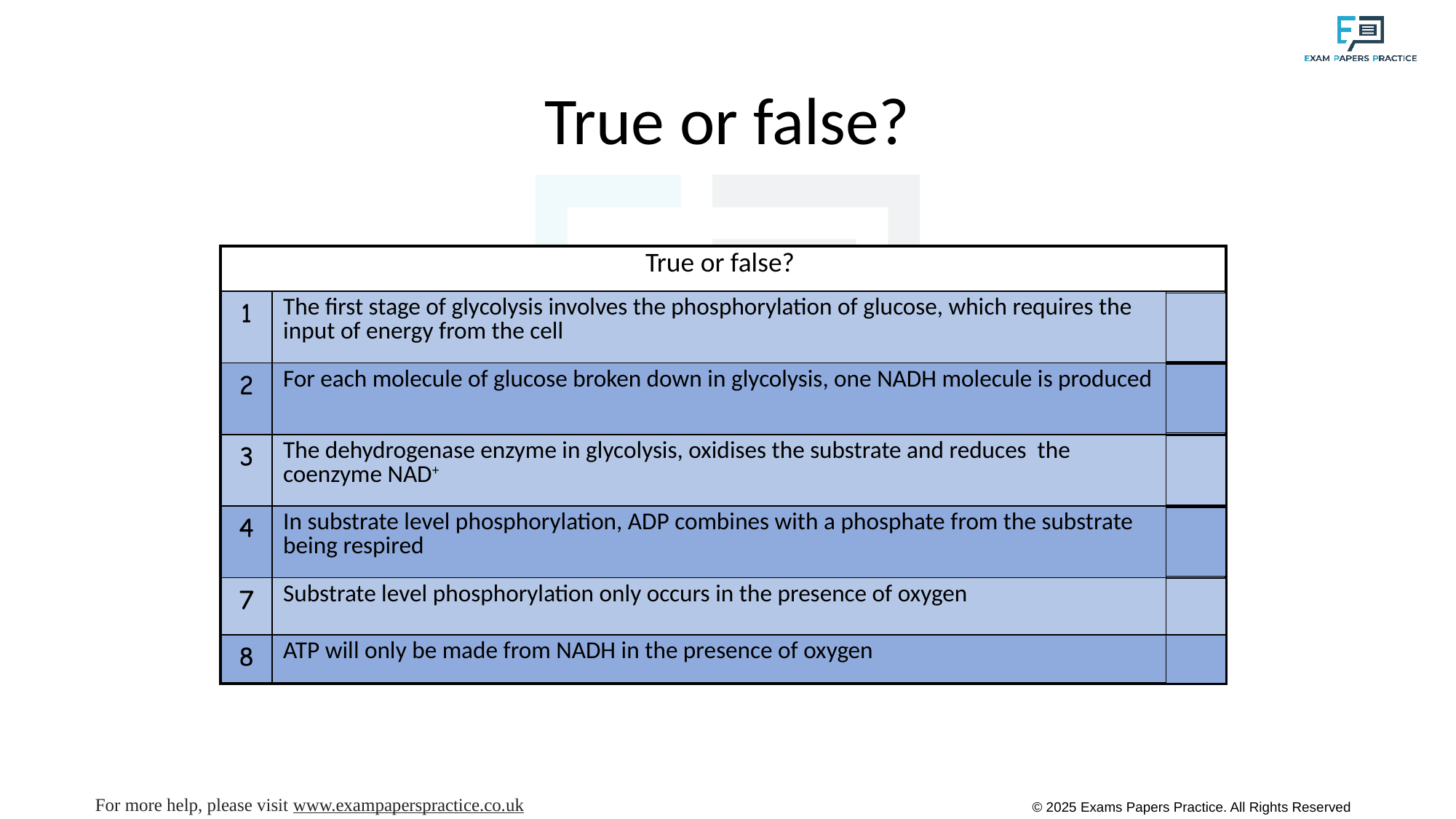

# True or false?
| True or false? |  |  |
| --- | --- | --- |
| 1 | The first stage of glycolysis involves the phosphorylation of glucose, which requires the input of energy from the cell | T |
| 2 | For each molecule of glucose broken down in glycolysis, one NADH molecule is produced | F |
| 3 | The dehydrogenase enzyme in glycolysis, oxidises the substrate and reduces the coenzyme NAD+ | T |
| 4 | In substrate level phosphorylation, ADP combines with a phosphate from the substrate being respired | T |
| 7 | Substrate level phosphorylation only occurs in the presence of oxygen | F |
| 8 | ATP will only be made from NADH in the presence of oxygen | T |